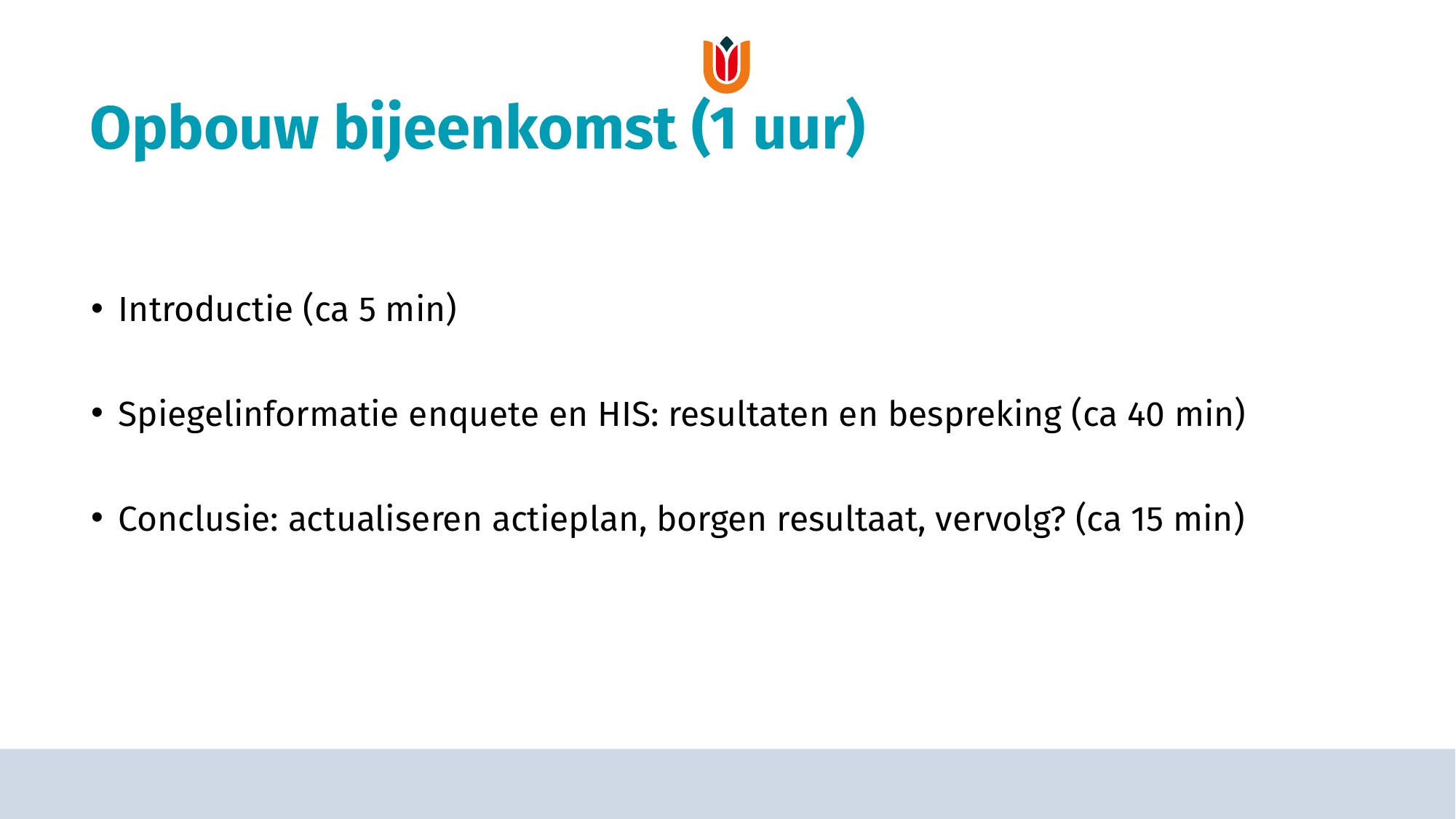

# Opbouw bijeenkomst (1 uur)
Introductie (ca 5 min)

Spiegelinformatie enquete en HIS: resultaten en bespreking (ca 40 min)

Conclusie: actualiseren actieplan, borgen resultaat, vervolg? (ca 15 min)